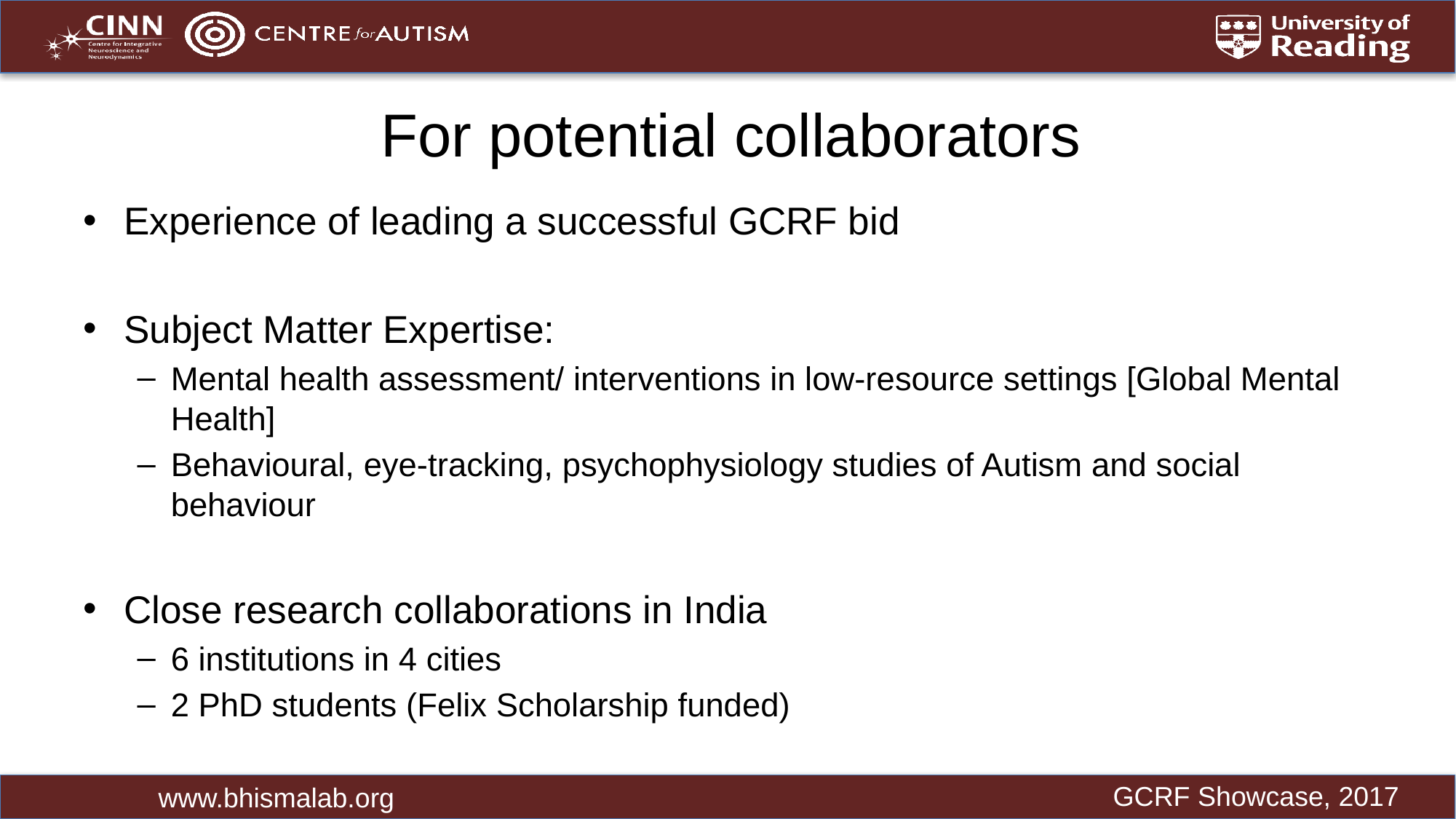

# For potential collaborators
Experience of leading a successful GCRF bid

Subject Matter Expertise:
Mental health assessment/ interventions in low-resource settings [Global Mental Health]
Behavioural, eye-tracking, psychophysiology studies of Autism and social behaviour

Close research collaborations in India
6 institutions in 4 cities
2 PhD students (Felix Scholarship funded)